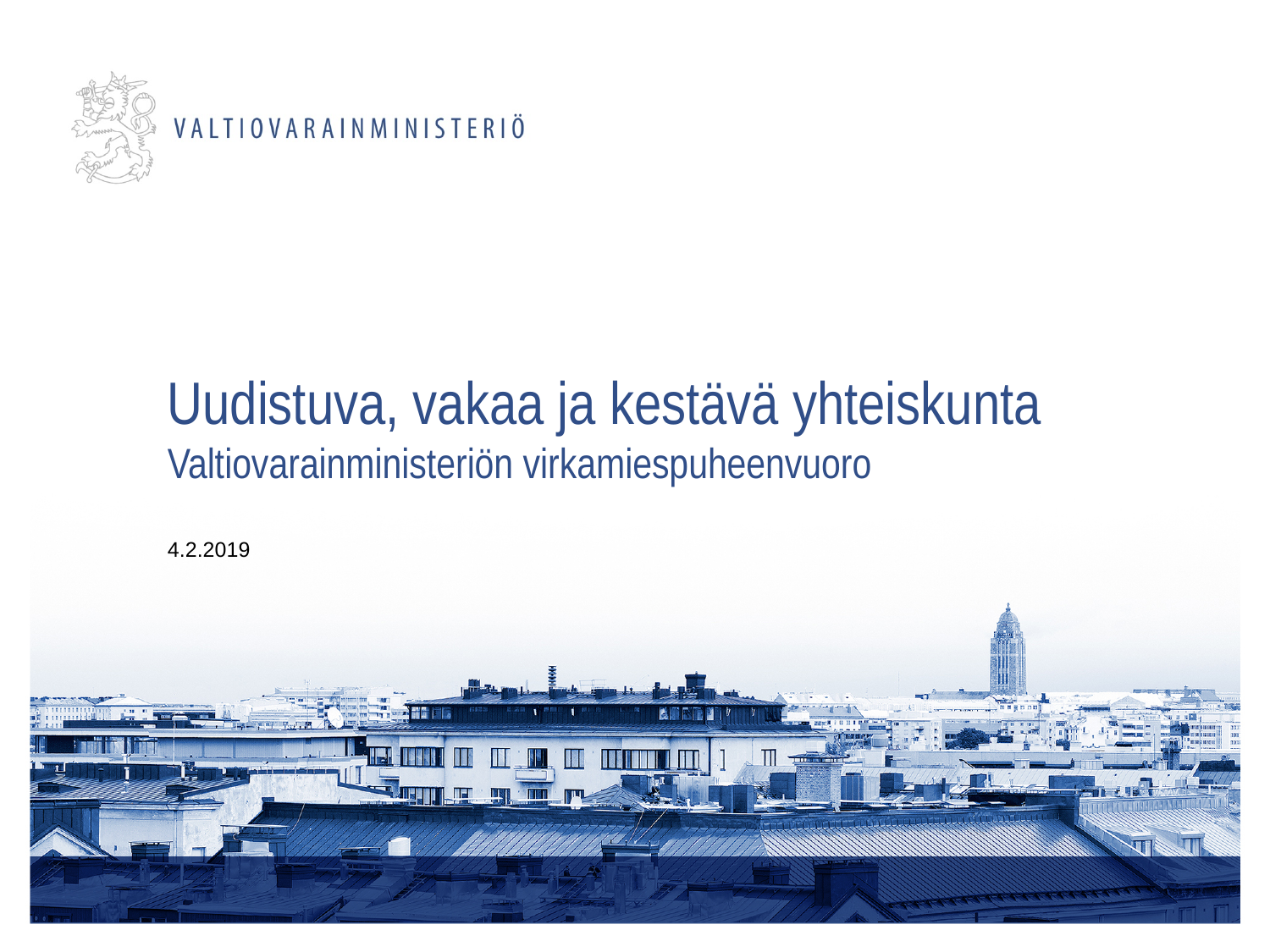

# Uudistuva, vakaa ja kestävä yhteiskunta Valtiovarainministeriön virkamiespuheenvuoro
4.2.2019